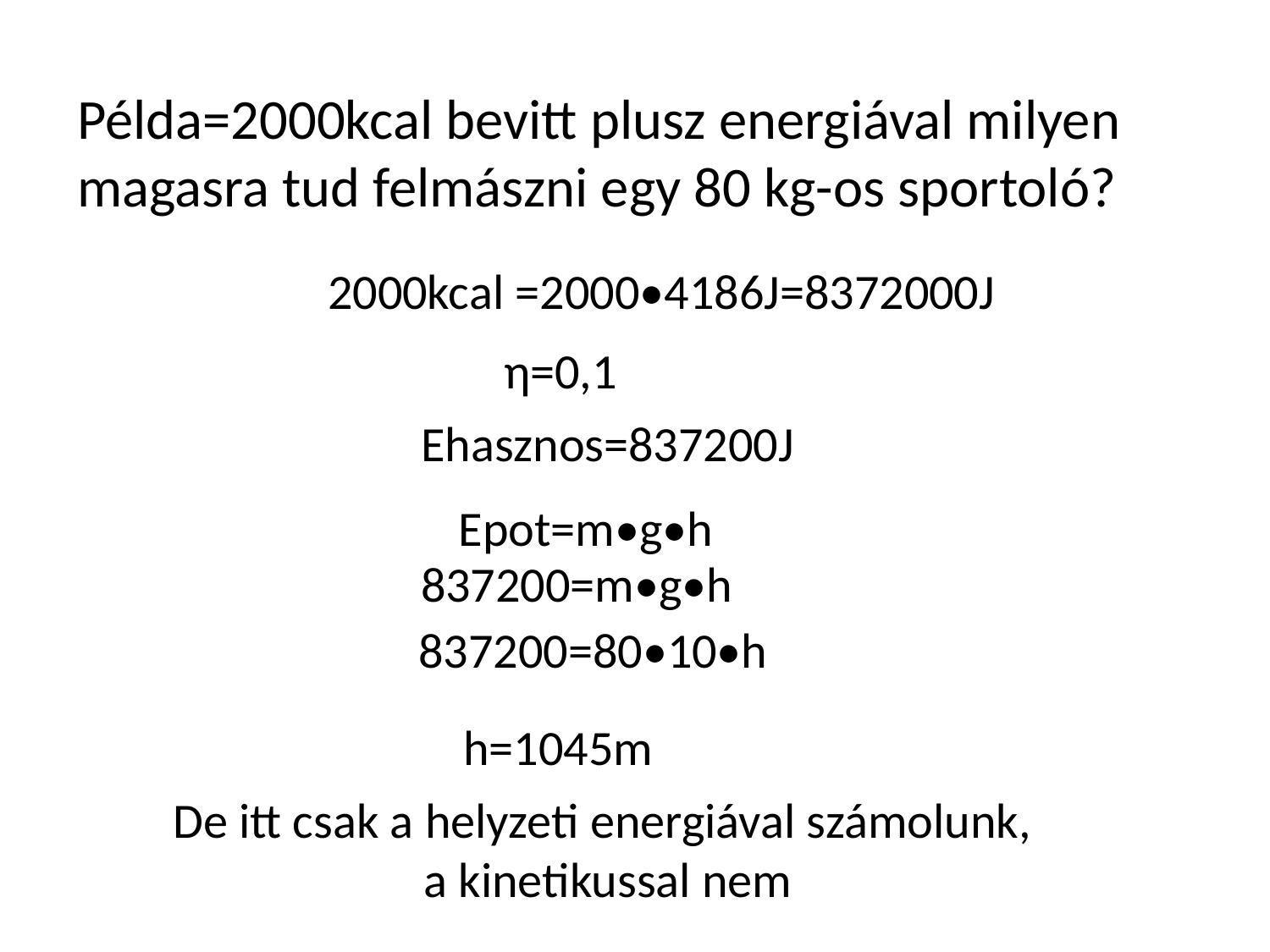

Példa=2000kcal bevitt plusz energiával milyen magasra tud felmászni egy 80 kg-os sportoló?
2000kcal =2000•4186J=8372000J
η=0,1
Ehasznos=837200J
Epot=m•g•h
837200=m•g•h

837200=80•10•h

h=1045m
De itt csak a helyzeti energiával számolunk,
a kinetikussal nem